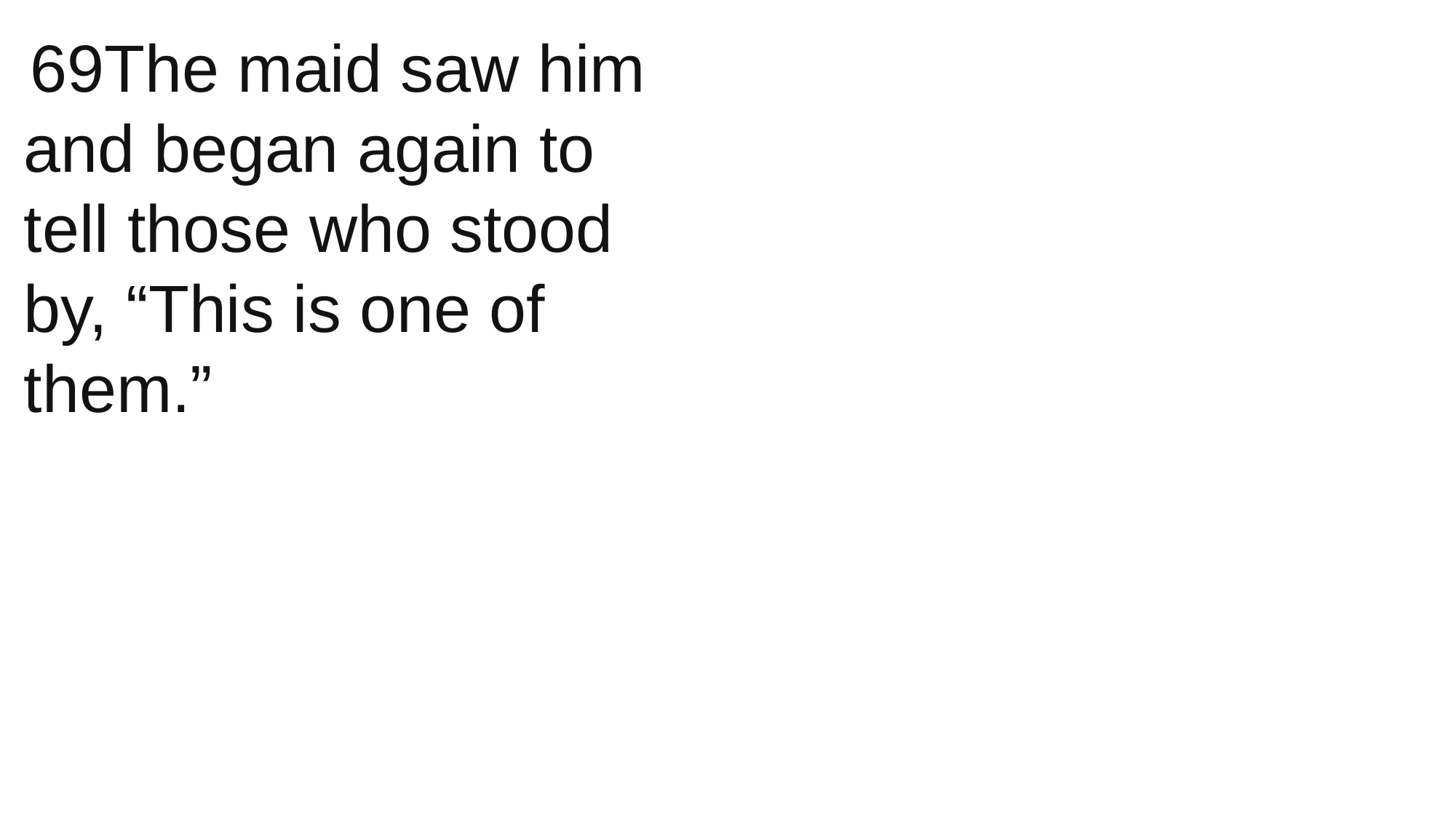

69The maid saw him and began again to tell those who stood by, “This is one of them.”
 John